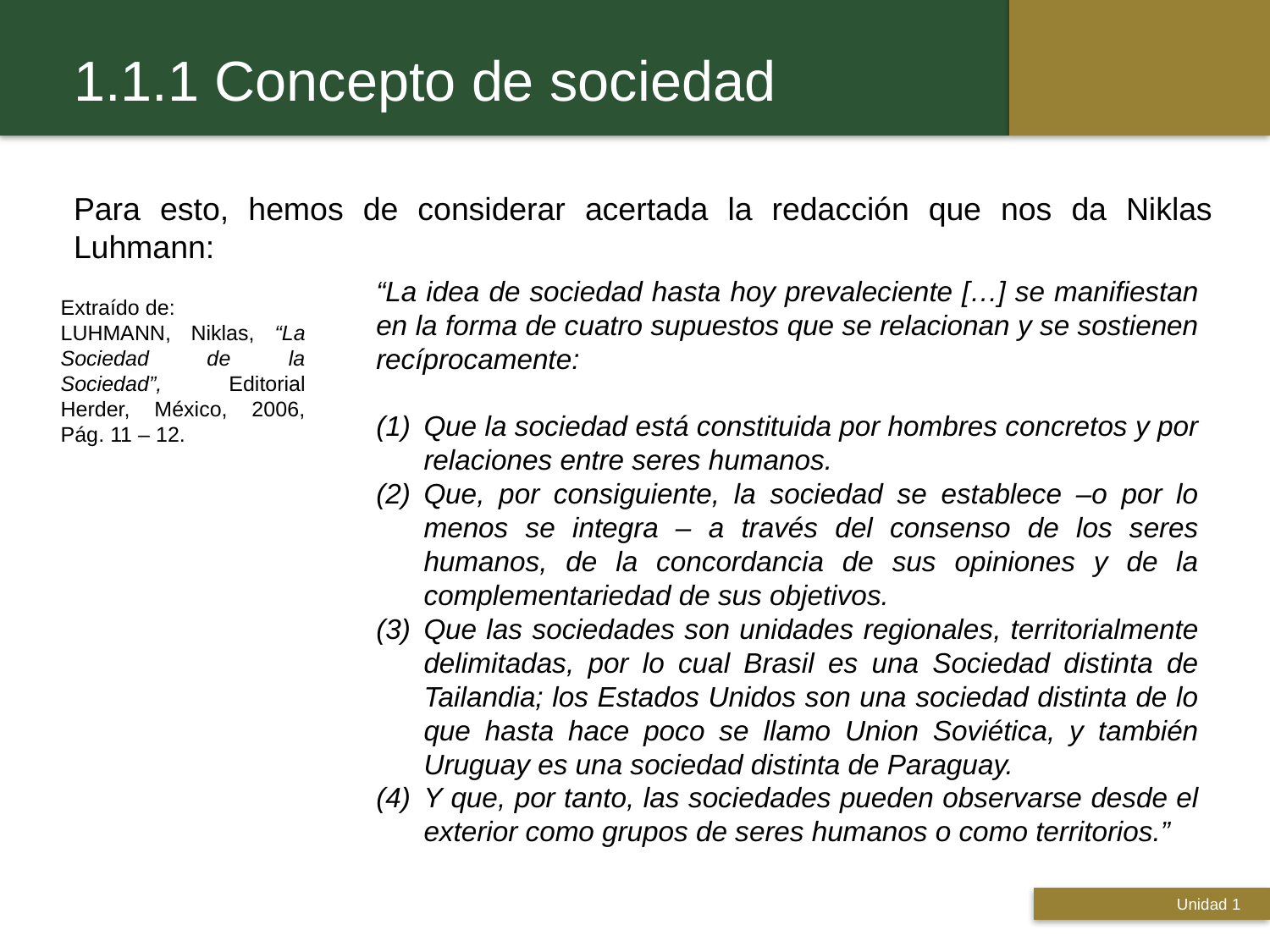

1.1.1 Concepto de sociedad

Para esto, hemos de considerar acertada la redacción que nos da Niklas Luhmann:
“La idea de sociedad hasta hoy prevaleciente […] se manifiestan en la forma de cuatro supuestos que se relacionan y se sostienen recíprocamente:

Que la sociedad está constituida por hombres concretos y por relaciones entre seres humanos.
Que, por consiguiente, la sociedad se establece –o por lo menos se integra – a través del consenso de los seres humanos, de la concordancia de sus opiniones y de la complementariedad de sus objetivos.
Que las sociedades son unidades regionales, territorialmente delimitadas, por lo cual Brasil es una Sociedad distinta de Tailandia; los Estados Unidos son una sociedad distinta de lo que hasta hace poco se llamo Union Soviética, y también Uruguay es una sociedad distinta de Paraguay.
Y que, por tanto, las sociedades pueden observarse desde el exterior como grupos de seres humanos o como territorios.”

Extraído de:
LUHMANN, Niklas, “La Sociedad de la Sociedad”, Editorial Herder, México, 2006, Pág. 11 – 12.
Unidad 1